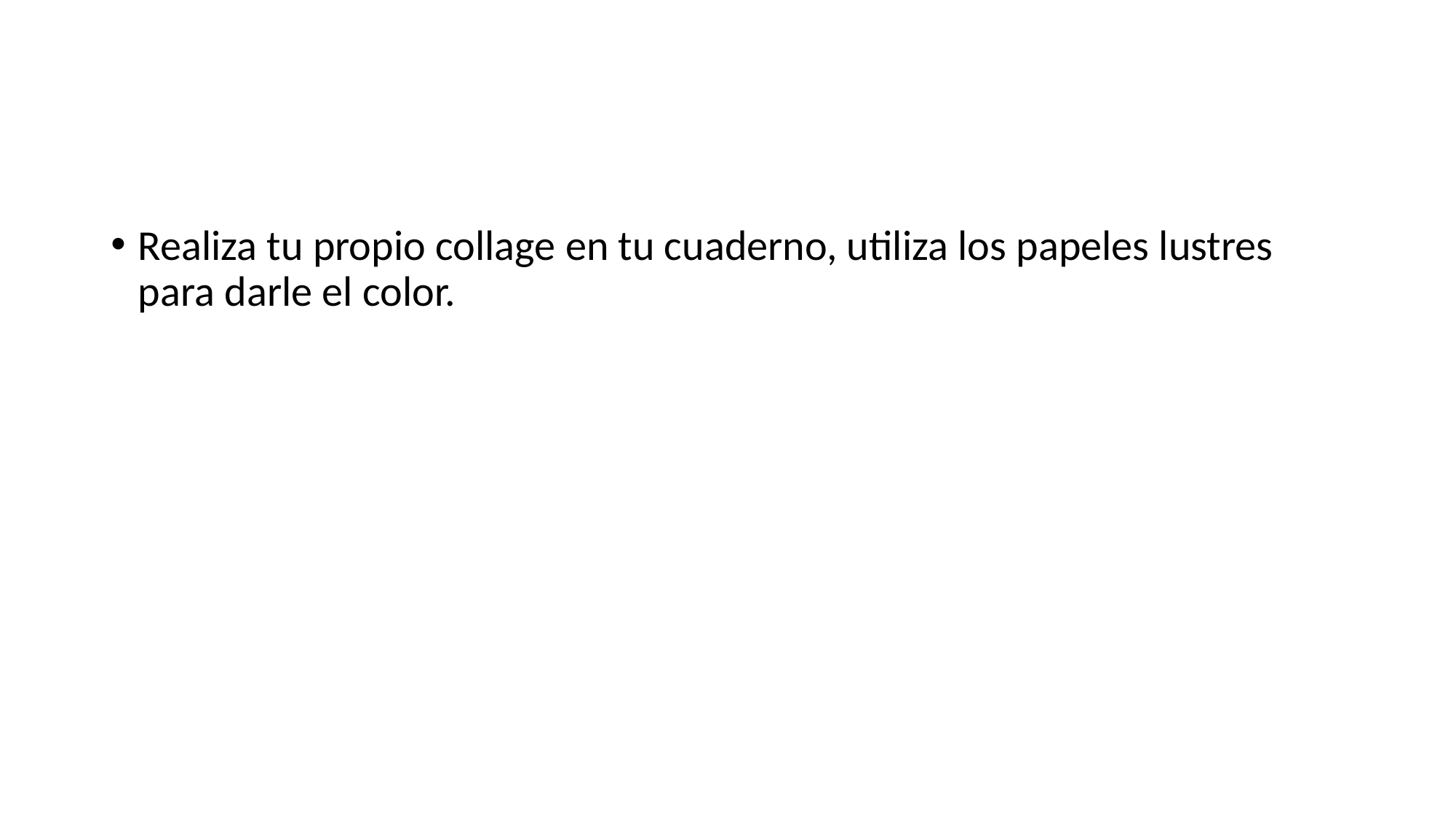

#
Realiza tu propio collage en tu cuaderno, utiliza los papeles lustres para darle el color.